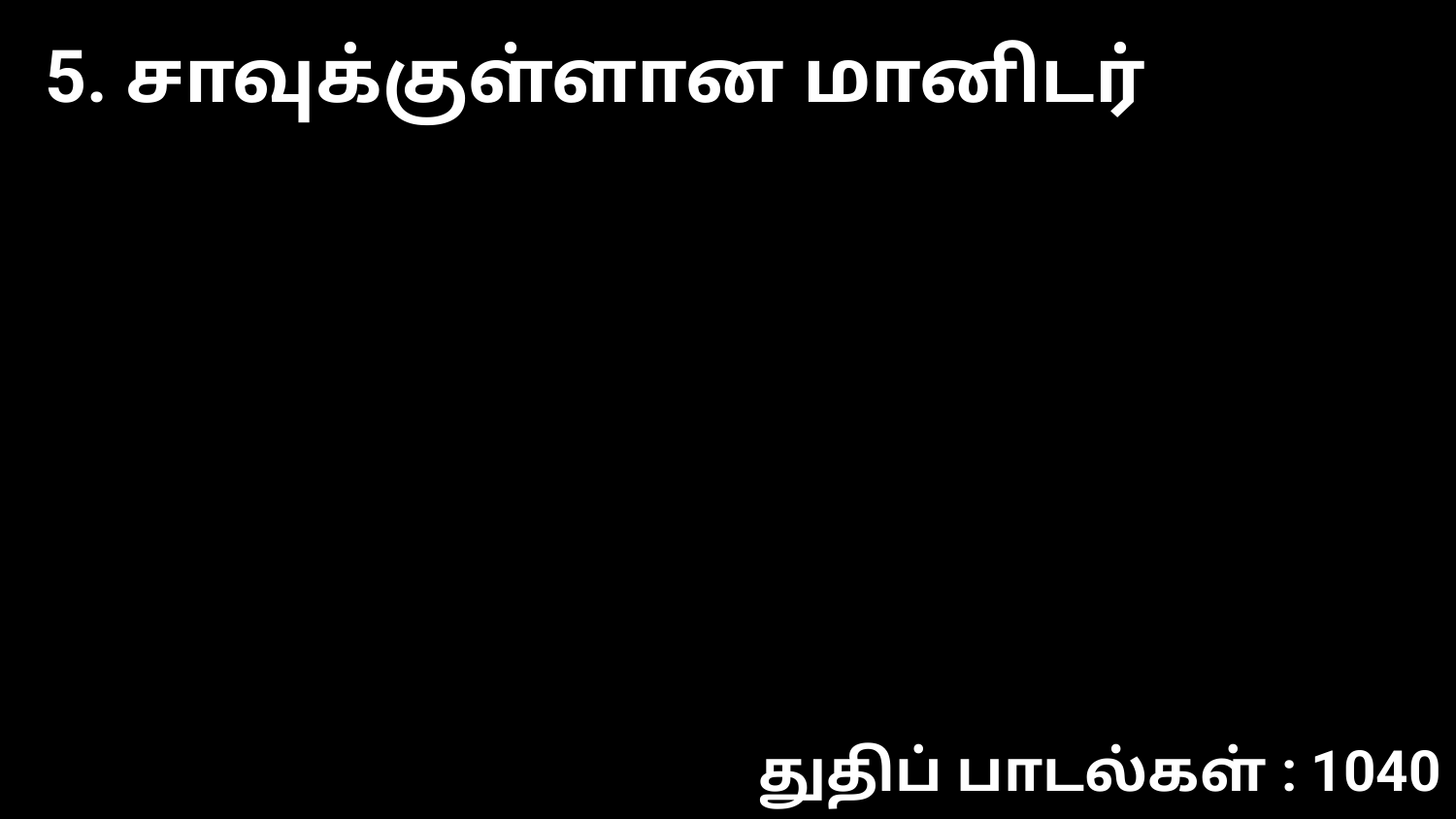

5. சாவுக்குள்ளான மானிடர்
துதிப் பாடல்கள் : 1040